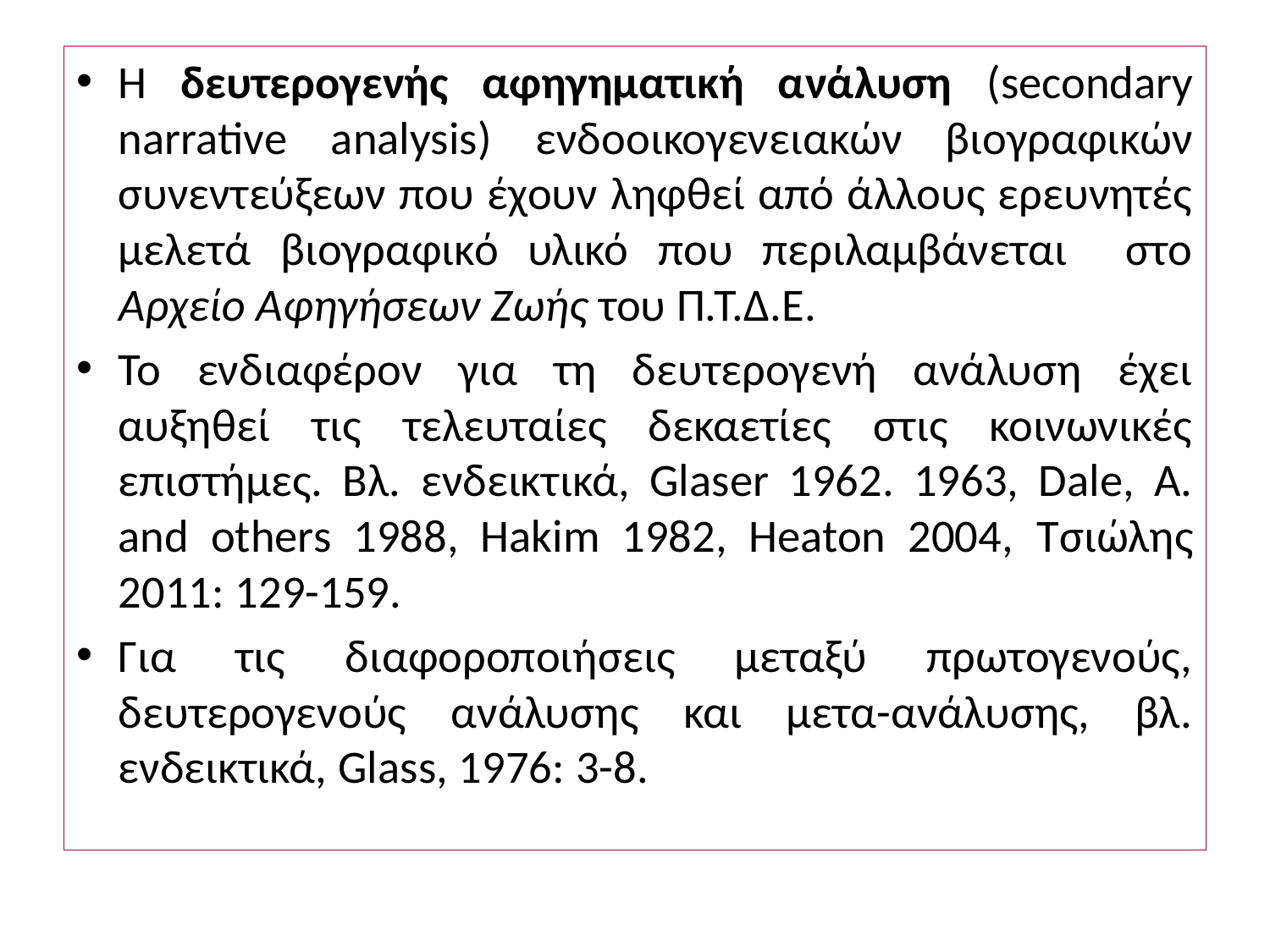

#
Η δευτερογενής αφηγηματική ανάλυση (secondary narrative analysis) ενδοοικογενειακών βιογραφικών συνεντεύξεων που έχουν ληφθεί από άλλους ερευνητές μελετά βιογραφικό υλικό που περιλαμβάνεται  στο Αρχείο Αφηγήσεων Ζωής του Π.Τ.Δ.Ε.
Το ενδιαφέρον για τη δευτερογενή ανάλυση έχει αυξηθεί τις τελευταίες δεκαετίες στις κοινωνικές επιστήμες. Βλ. ενδεικτικά, Glaser 1962. 1963, Dale, A. and others 1988, Hakim 1982, Heaton 2004, Τσιώλης 2011: 129-159.
Για τις διαφοροποιήσεις μεταξύ πρωτογενούς, δευτερογενούς ανάλυσης και μετα-ανάλυσης, βλ. ενδεικτικά, Glass, 1976: 3-8.